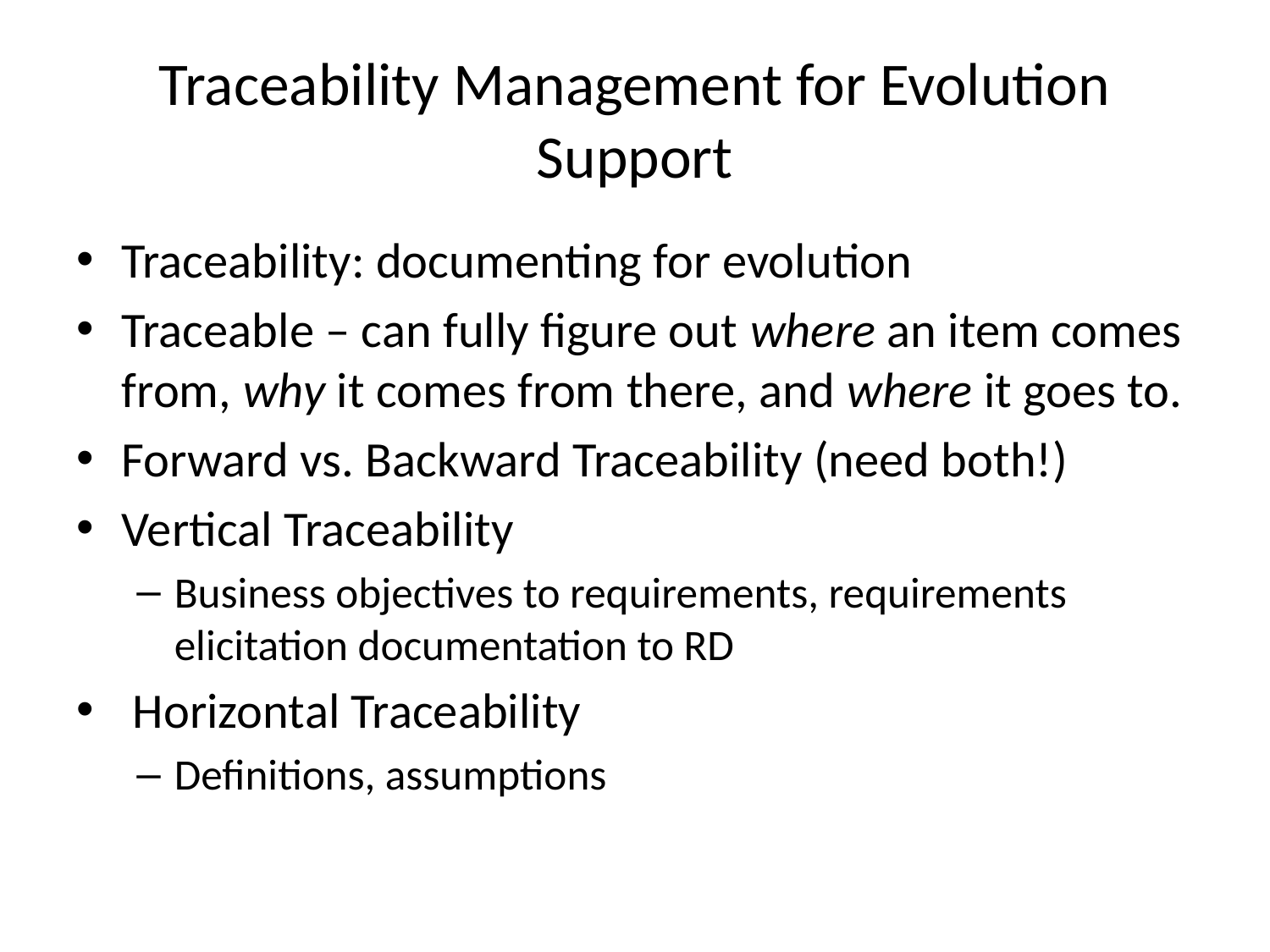

# Traceability Management for Evolution Support
Traceability: documenting for evolution
Traceable – can fully figure out where an item comes from, why it comes from there, and where it goes to.
Forward vs. Backward Traceability (need both!)
Vertical Traceability
Business objectives to requirements, requirements elicitation documentation to RD
 Horizontal Traceability
Definitions, assumptions